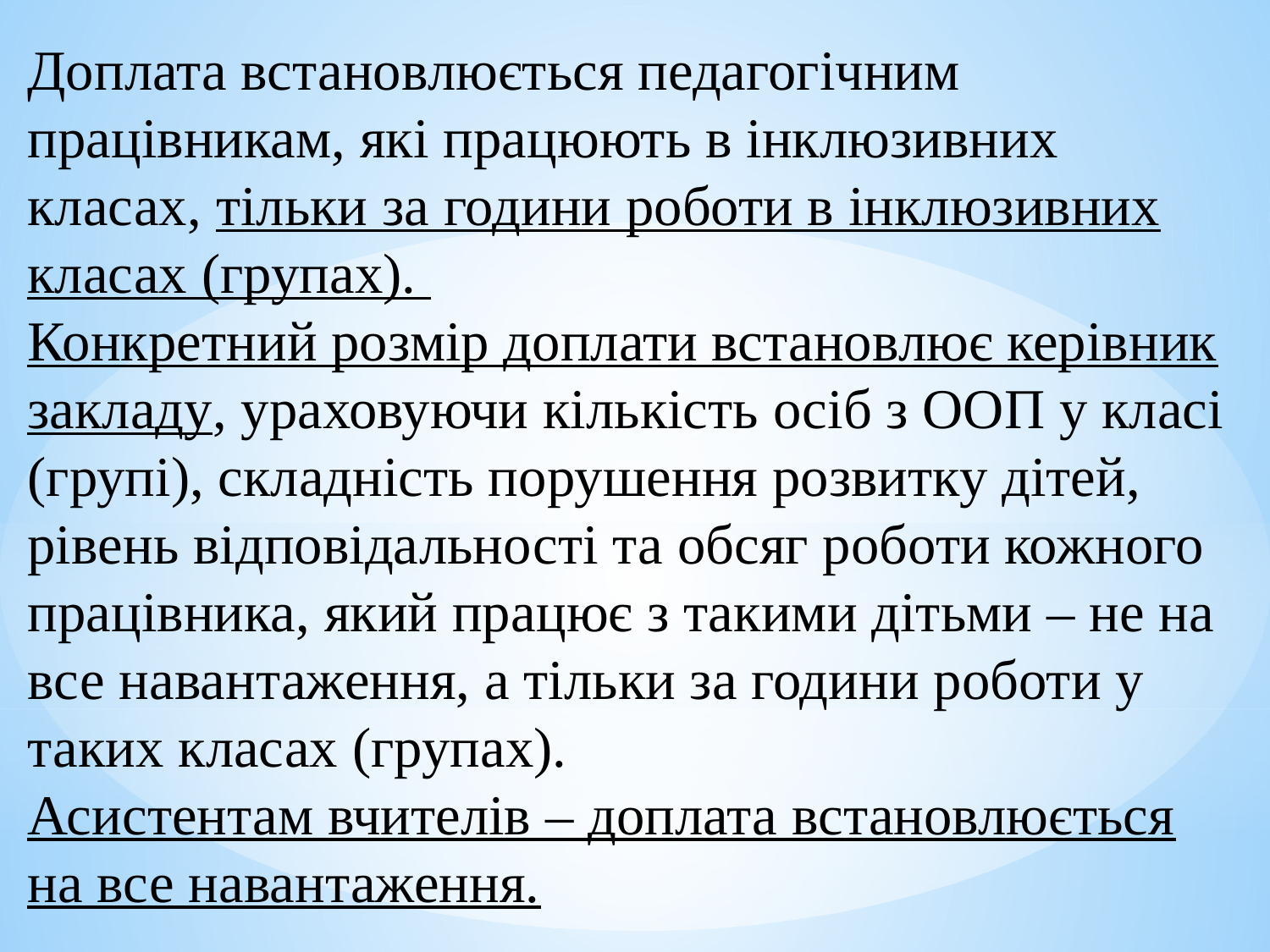

Доплата встановлюється педагогічним працівникам, які працюють в інклюзивних класах, тільки за години роботи в інклюзивних класах (групах).
Конкретний розмір доплати встановлює керівник закладу, ураховуючи кількість осіб з ООП у класі (групі), складність порушення розвитку дітей, рівень відповідальності та обсяг роботи кожного працівника, який працює з такими дітьми – не на все навантаження, а тільки за години роботи у таких класах (групах).
Асистентам вчителів – доплата встановлюється на все навантаження.